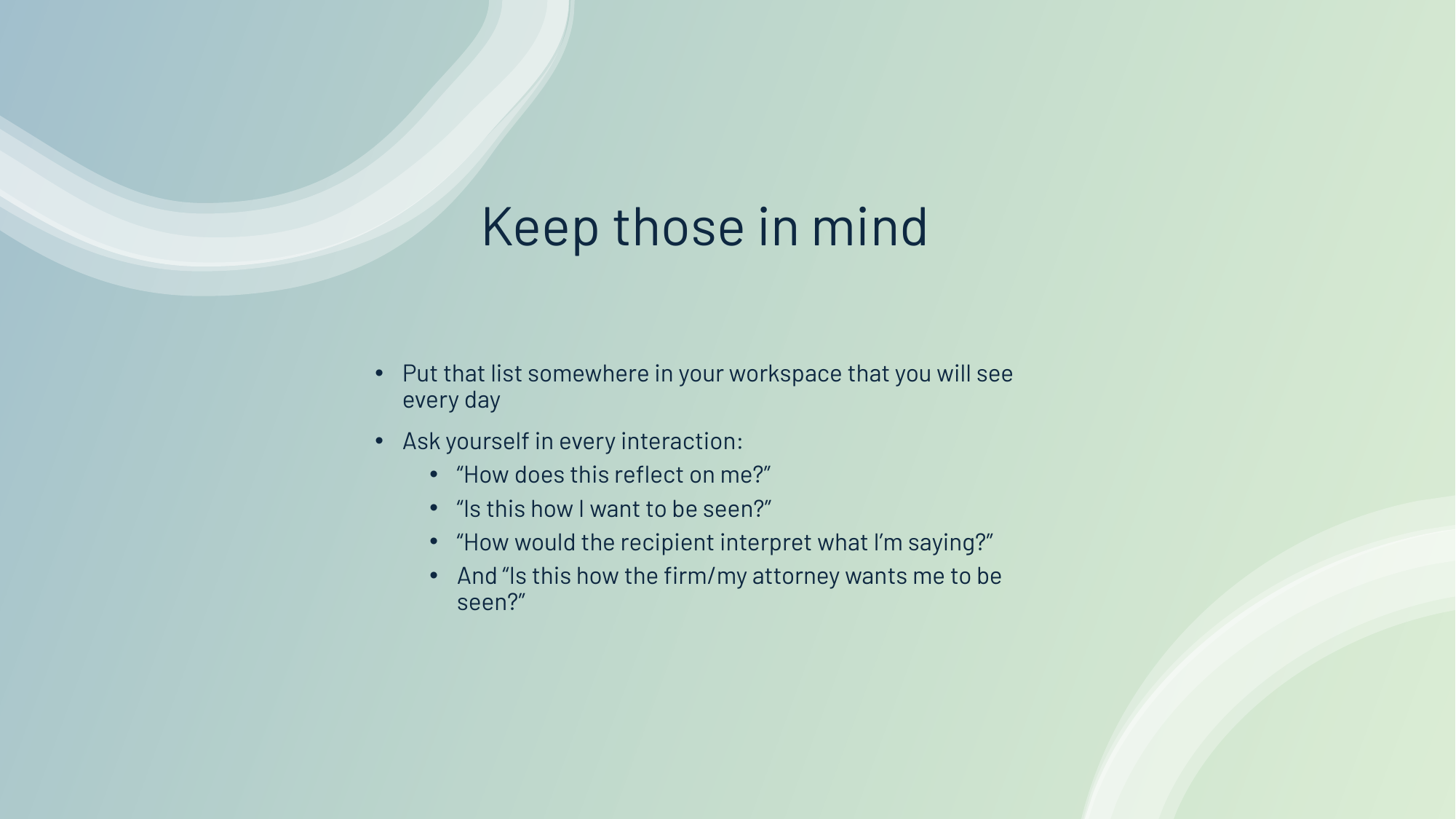

# Keep those in mind
Put that list somewhere in your workspace that you will see every day
Ask yourself in every interaction:
“How does this reflect on me?”
“Is this how I want to be seen?”
“How would the recipient interpret what I’m saying?”
And “Is this how the firm/my attorney wants me to be seen?”